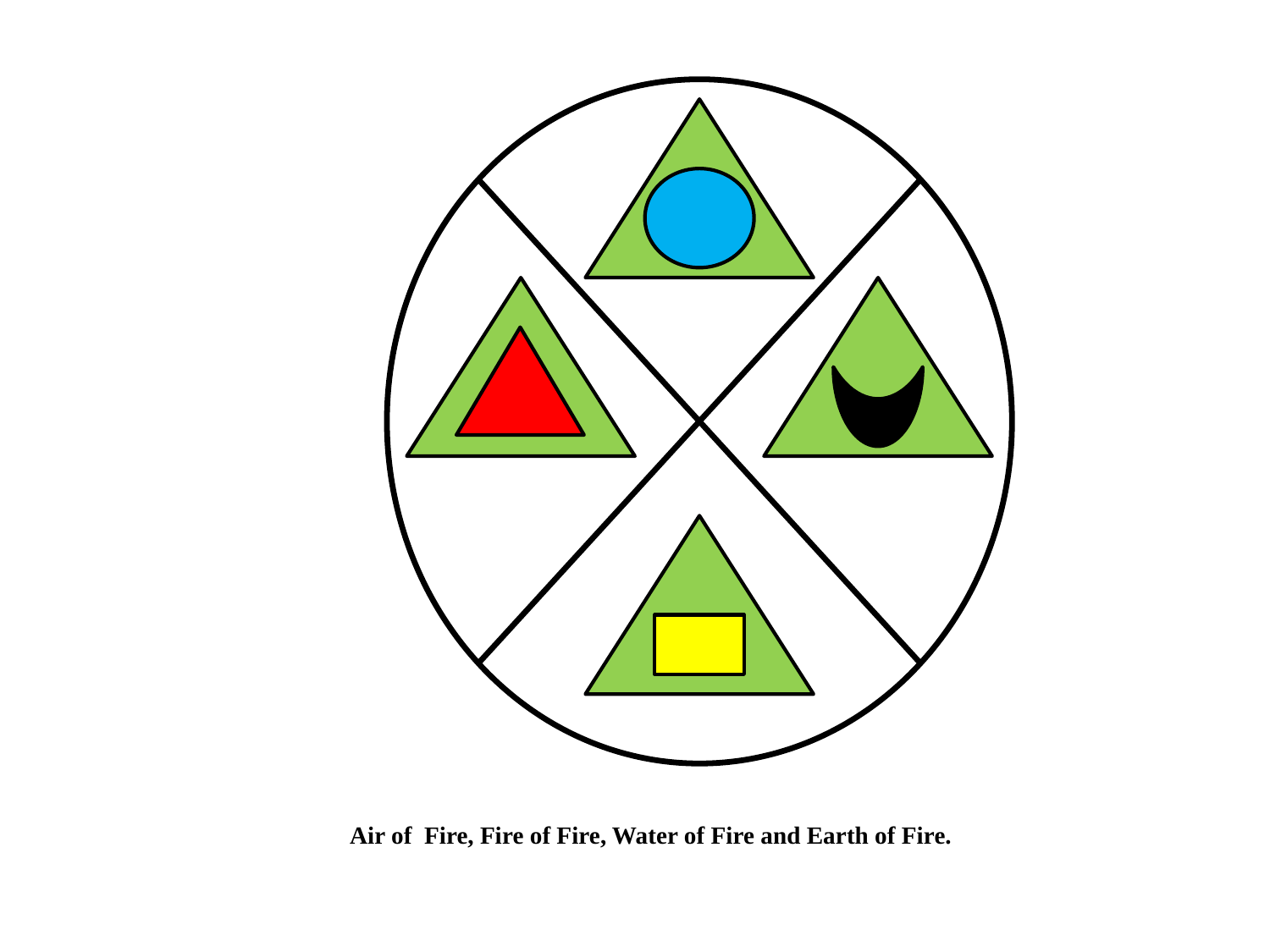

Air of  Fire, Fire of Fire, Water of Fire and Earth of Fire.